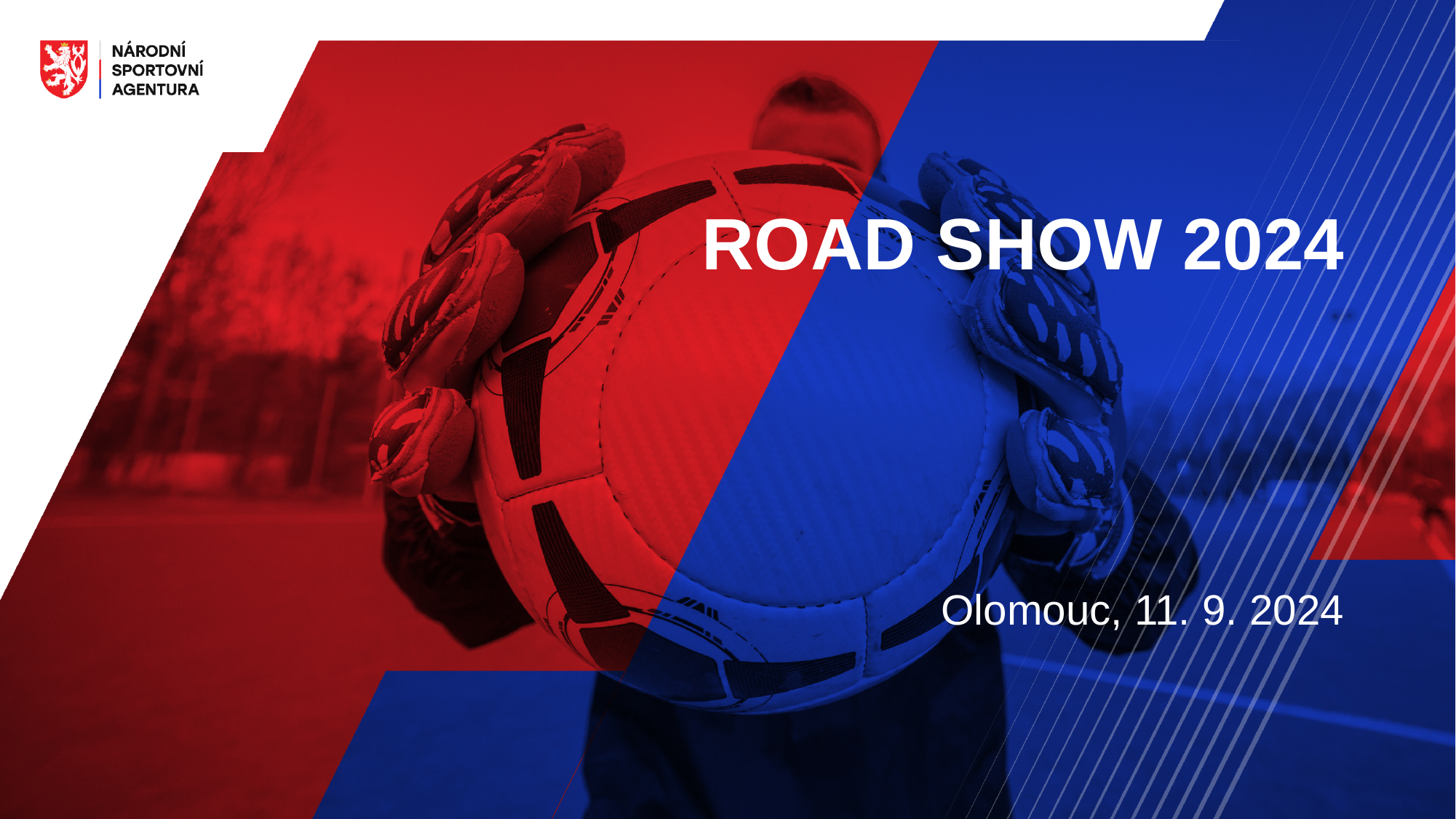

ROAD SHOW 2024

Olomouc, 11. 9. 2024